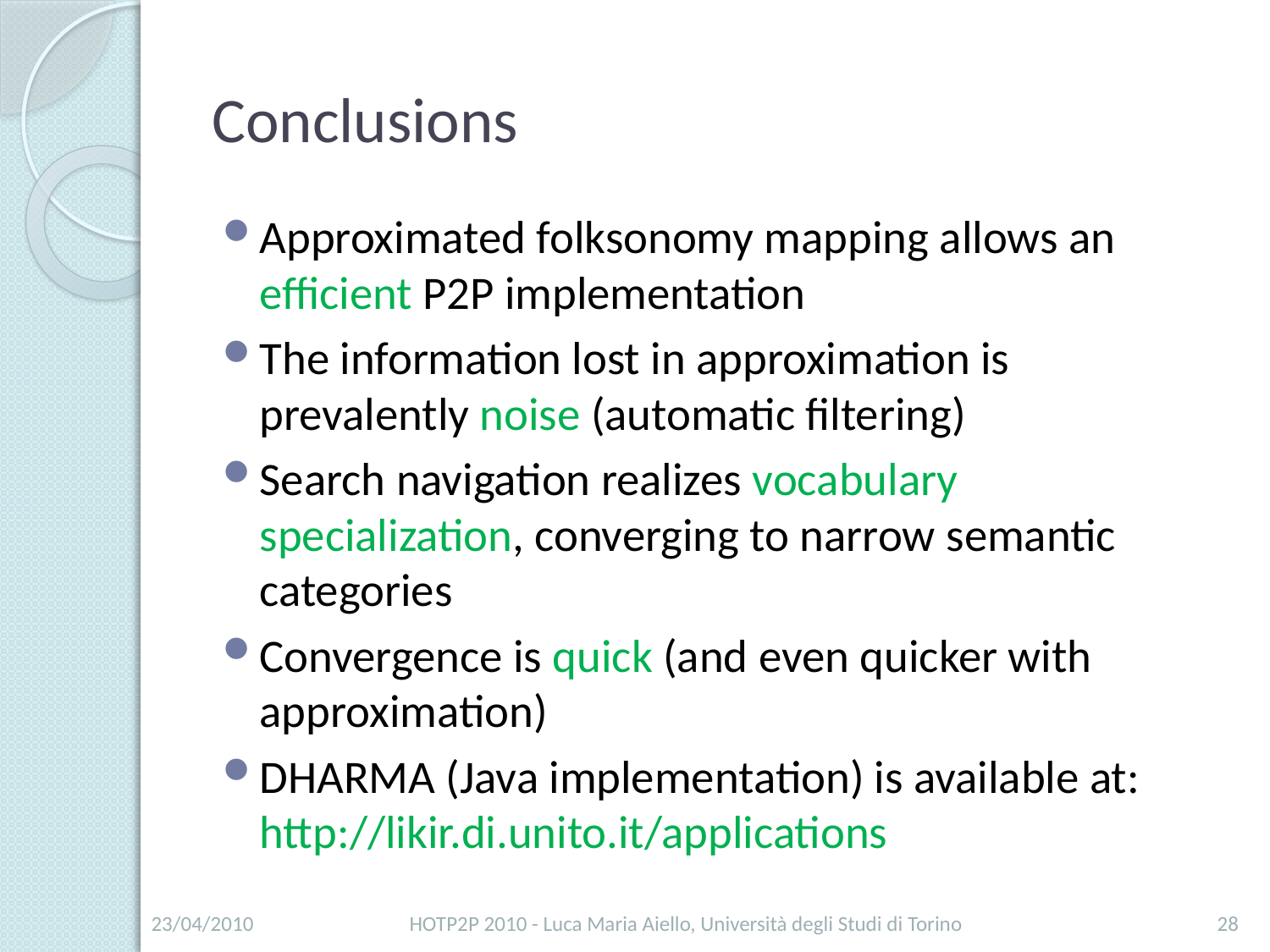

# Conclusions
Approximated folksonomy mapping allows an efficient P2P implementation
The information lost in approximation is prevalently noise (automatic filtering)
Search navigation realizes vocabulary specialization, converging to narrow semantic categories
Convergence is quick (and even quicker with approximation)
DHARMA (Java implementation) is available at: http://likir.di.unito.it/applications

23/04/2010
HOTP2P 2010 - Luca Maria Aiello, Università degli Studi di Torino
28